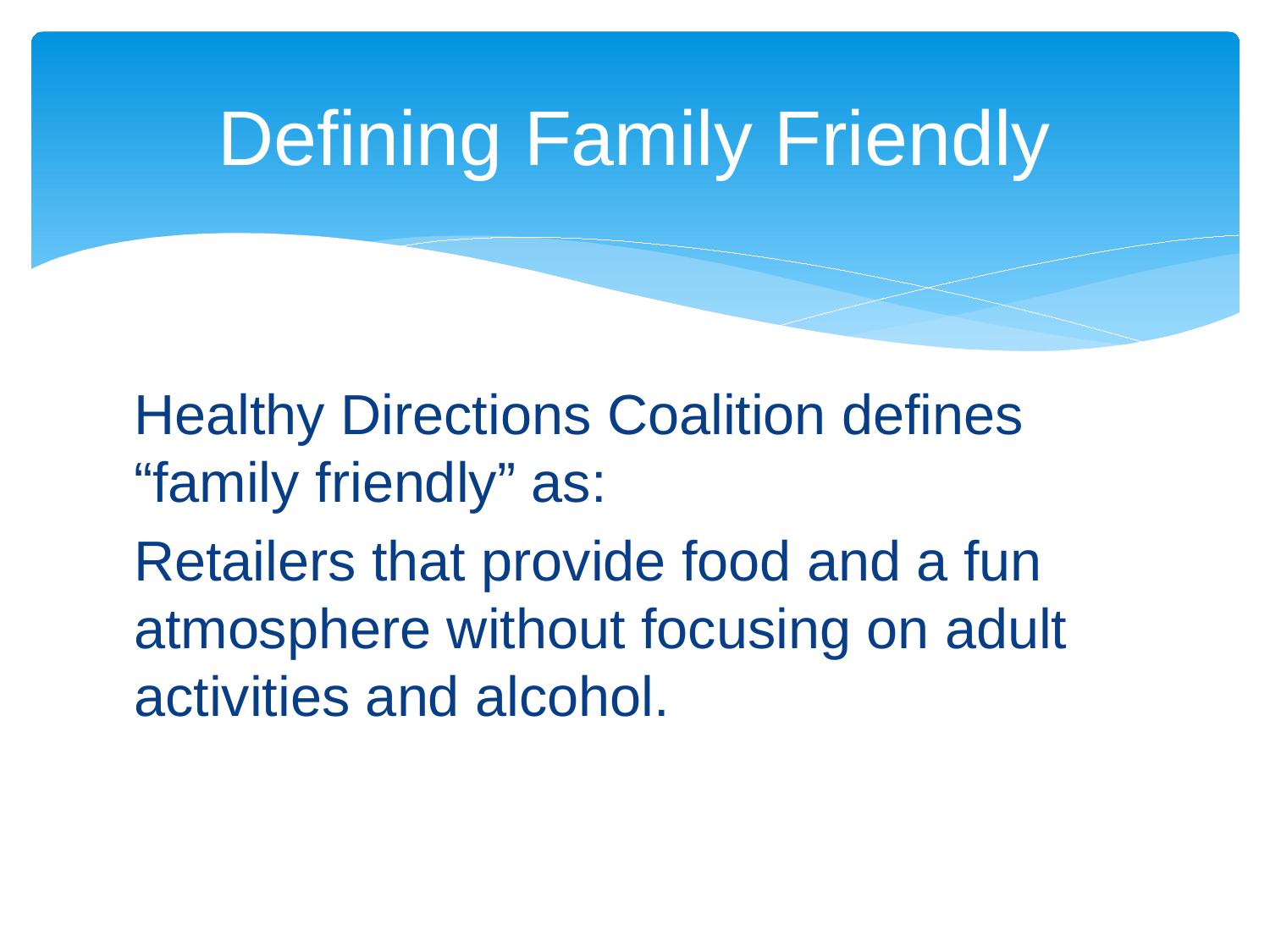

# Defining Family Friendly
Healthy Directions Coalition defines “family friendly” as:
Retailers that provide food and a fun atmosphere without focusing on adult activities and alcohol.